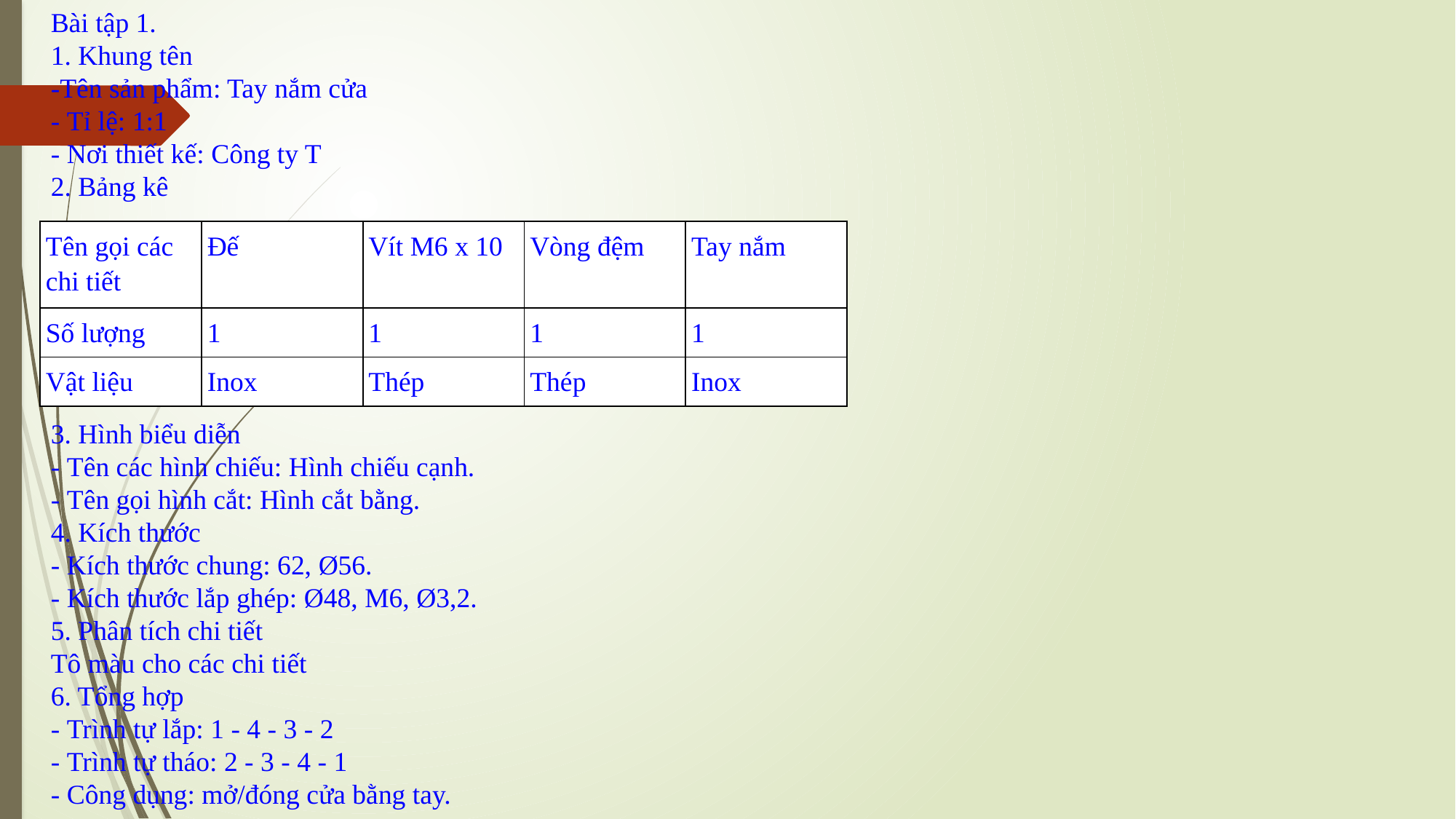

Bài tập 1.
1. Khung tên
-Tên sản phẩm: Tay nắm cửa
- Tỉ lệ: 1:1
- Nơi thiết kế: Công ty T
2. Bảng kê
| Tên gọi các chi tiết | Đế | Vít M6 x 10 | Vòng đệm | Tay nắm |
| --- | --- | --- | --- | --- |
| Số lượng | 1 | 1 | 1 | 1 |
| Vật liệu | Inox | Thép | Thép | Inox |
3. Hình biểu diễn
- Tên các hình chiếu: Hình chiếu cạnh.
- Tên gọi hình cắt: Hình cắt bằng.
4. Kích thước
- Kích thước chung: 62, Ø56.
- Kích thước lắp ghép: Ø48, M6, Ø3,2.
5. Phân tích chi tiết
Tô màu cho các chi tiết
6. Tổng hợp
- Trình tự lắp: 1 - 4 - 3 - 2
- Trình tự tháo: 2 - 3 - 4 - 1
- Công dụng: mở/đóng cửa bằng tay.